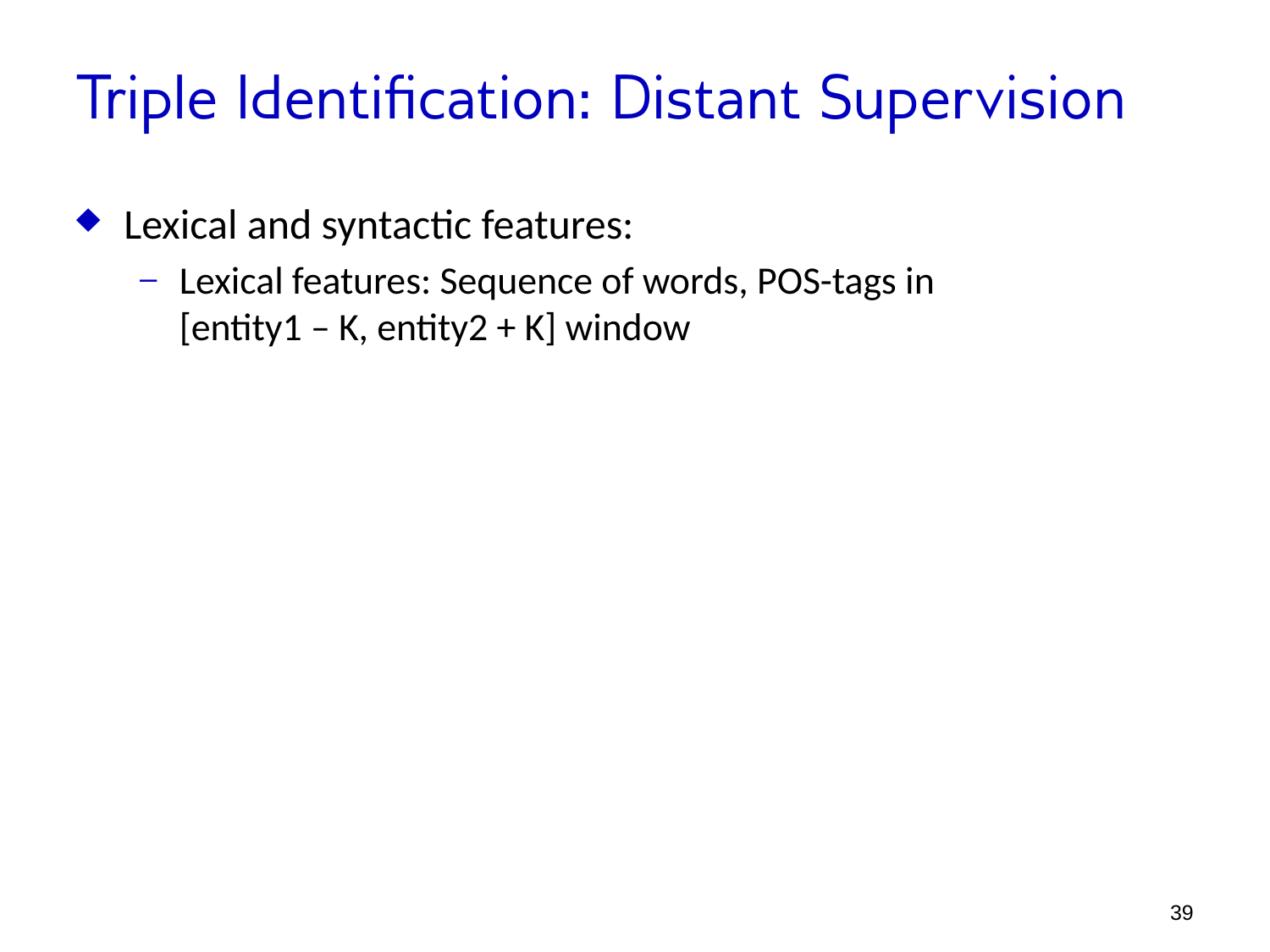

Triple Identification: Distant Supervision
Lexical and syntactic features:
Lexical features: Sequence of words, POS-tags in
[entity1 – K, entity2 + K] window
39